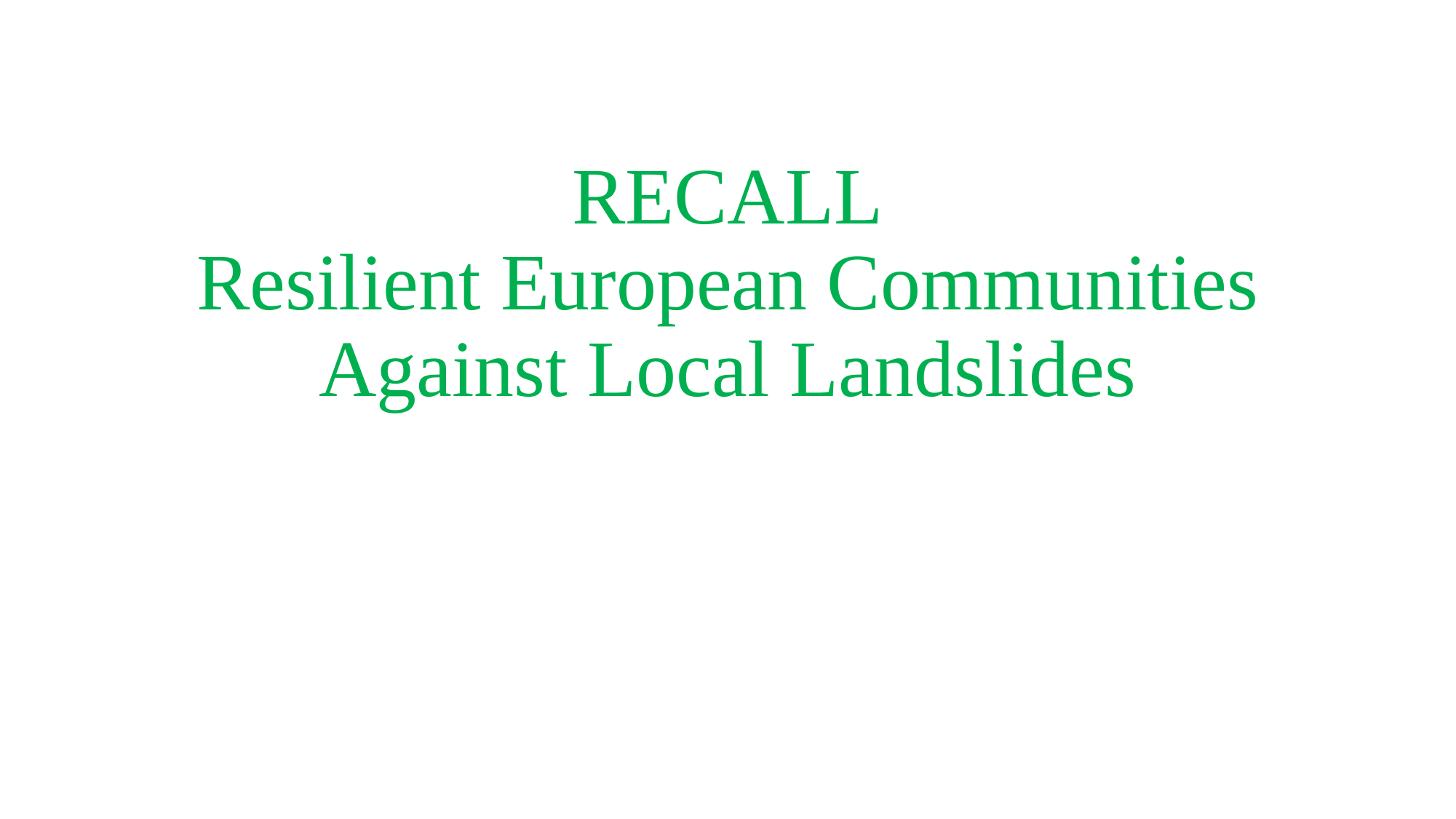

# RECALL Resilient European Communities Against Local Landslides